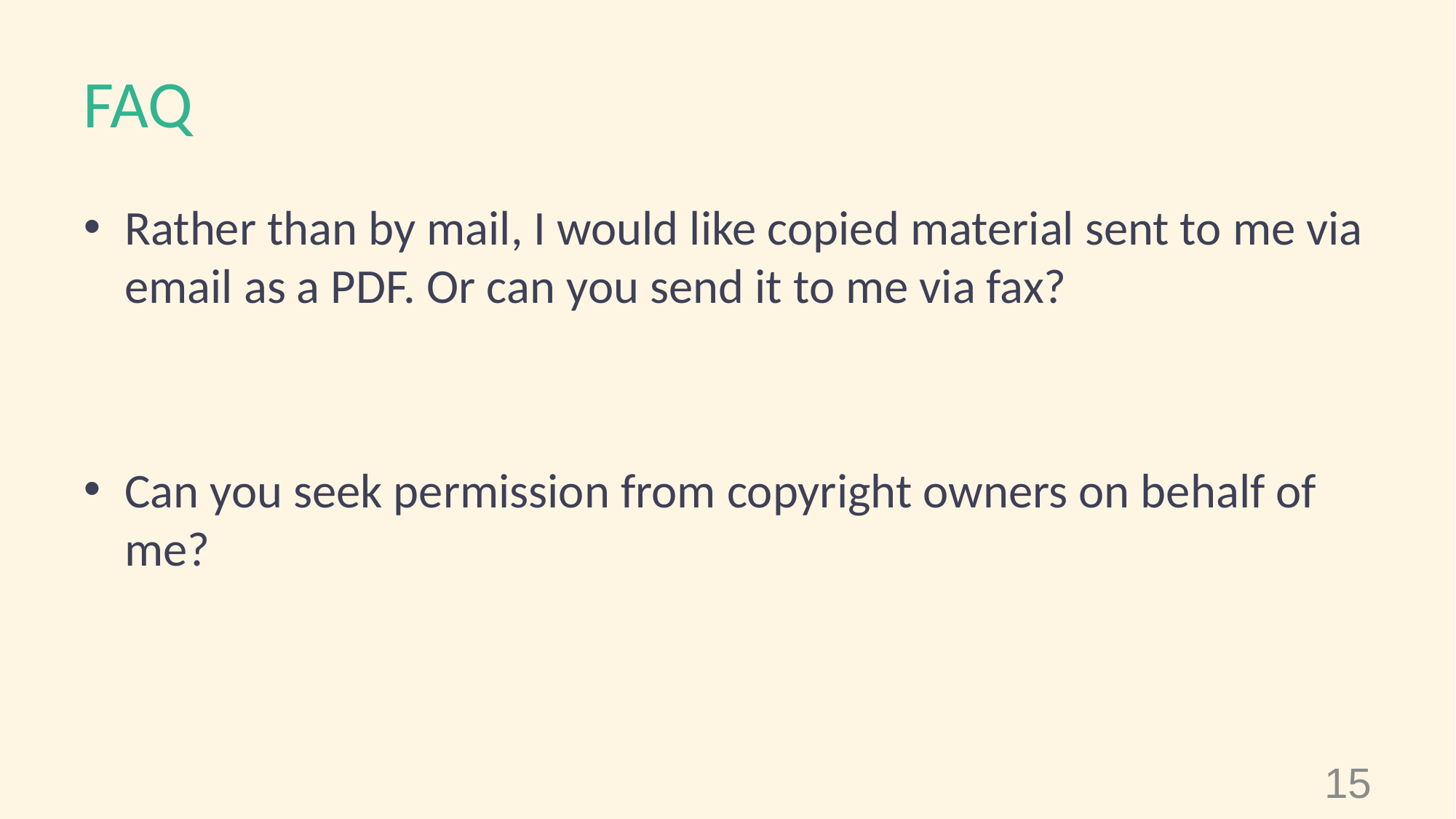

# FAQ
Rather than by mail, I would like copied material sent to me via email as a PDF. Or can you send it to me via fax?

Can you seek permission from copyright owners on behalf of me?
15